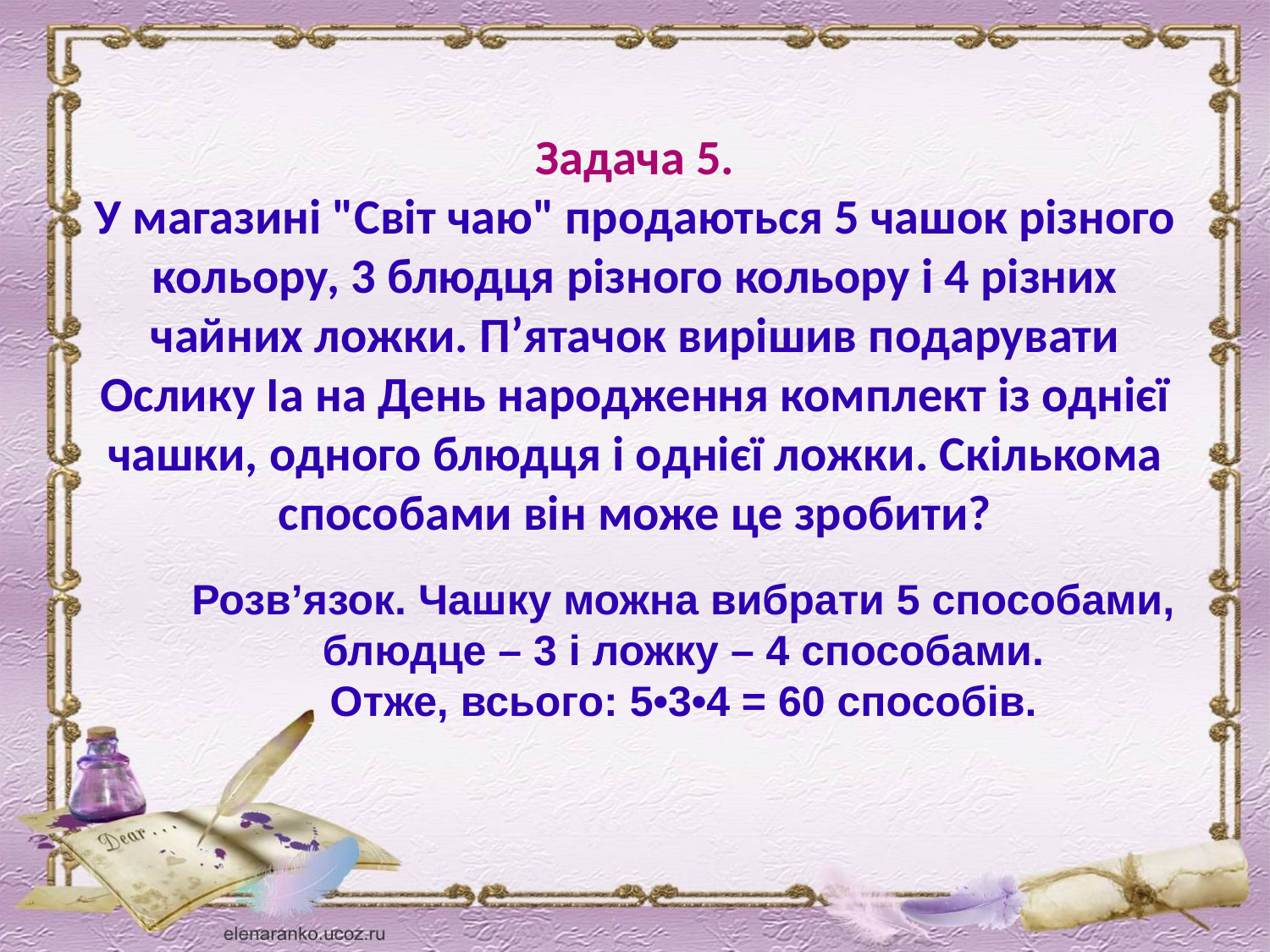

# Задача 5. У магазині "Світ чаю" продаються 5 чашок різного кольору, 3 блюдця різного кольору і 4 різних чайних ложки. П’ятачок вирішив подарувати Ослику Іа на День народження комплект із однієї чашки, одного блюдця і однієї ложки. Скількома способами він може це зробити?
Розв’язок. Чашку можна вибрати 5 способами,
блюдце – 3 і ложку – 4 способами.
Отже, всього: 5•3•4 = 60 способів.